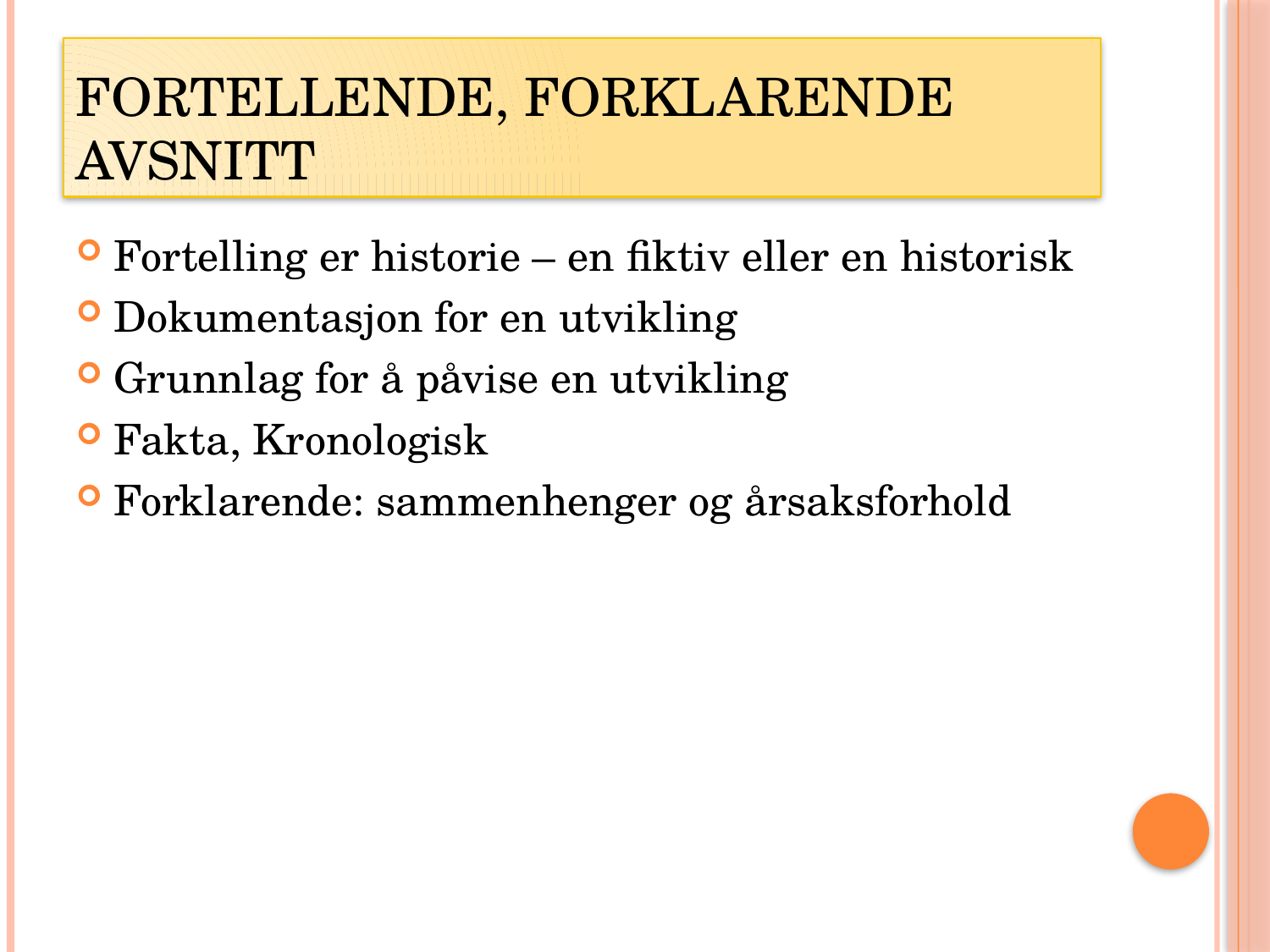

# Fortellende, forklarende avsnitt
Fortelling er historie – en fiktiv eller en historisk
Dokumentasjon for en utvikling
Grunnlag for å påvise en utvikling
Fakta, Kronologisk
Forklarende: sammenhenger og årsaksforhold